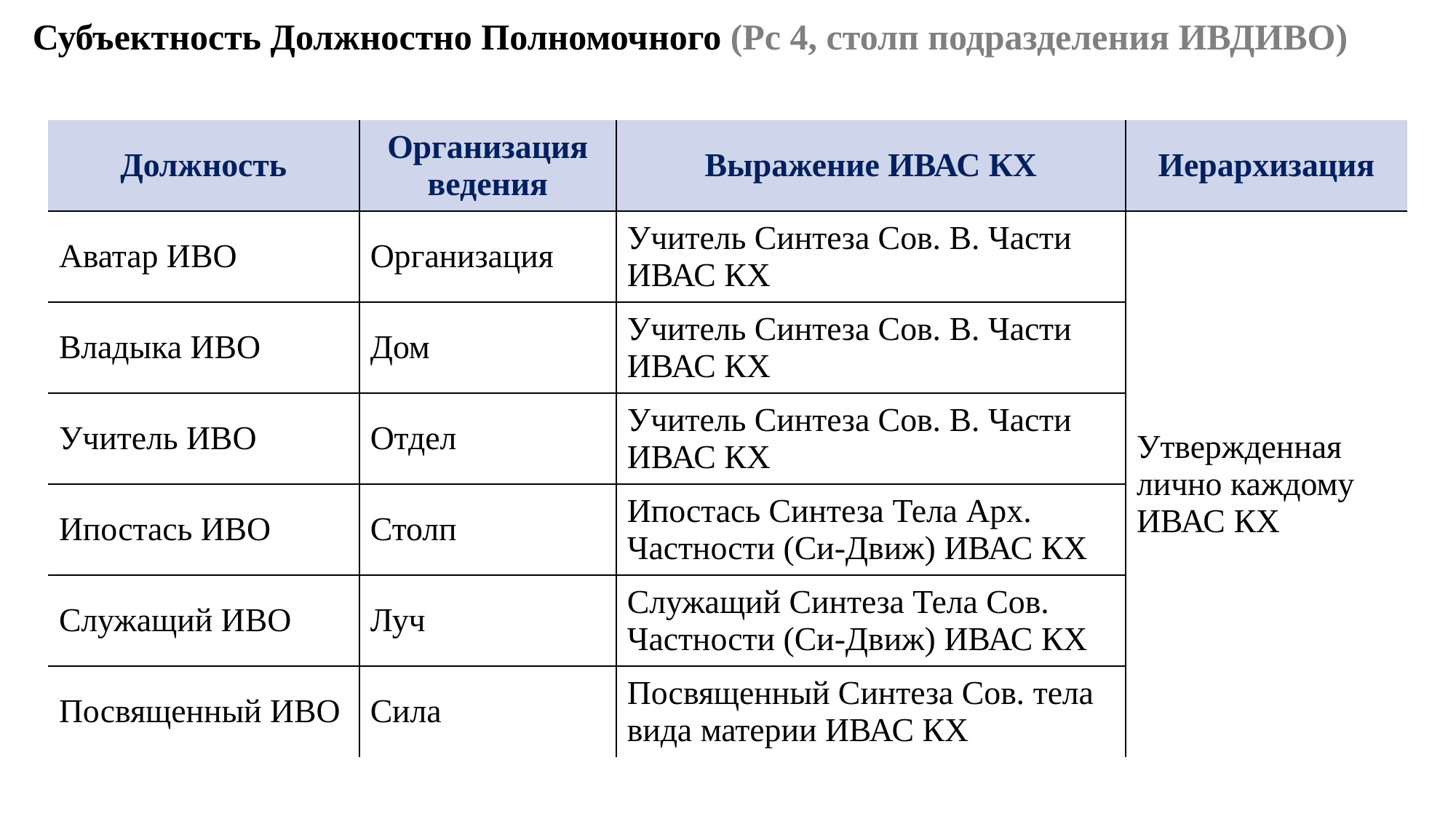

Субъектность Должностно Полномочного (Рс 4, столп подразделения ИВДИВО)
| Должность | Организация ведения | Выражение ИВАС КХ | Иерархизация |
| --- | --- | --- | --- |
| Аватар ИВО | Организация | Учитель Синтеза Сов. В. Части ИВАС КХ | Утвержденная лично каждому ИВАС КХ |
| Владыка ИВО | Дом | Учитель Синтеза Сов. В. Части ИВАС КХ |  |
| Учитель ИВО | Отдел | Учитель Синтеза Сов. В. Части ИВАС КХ |  |
| Ипостась ИВО | Столп | Ипостась Синтеза Тела Арх. Частности (Си-Движ) ИВАС КХ | Утвержденная лично каждому ИВАС КХ |
| Служащий ИВО | Луч | Служащий Синтеза Тела Сов. Частности (Си-Движ) ИВАС КХ |  |
| Посвященный ИВО | Сила | Посвященный Синтеза Сов. тела вида материи ИВАС КХ |  |